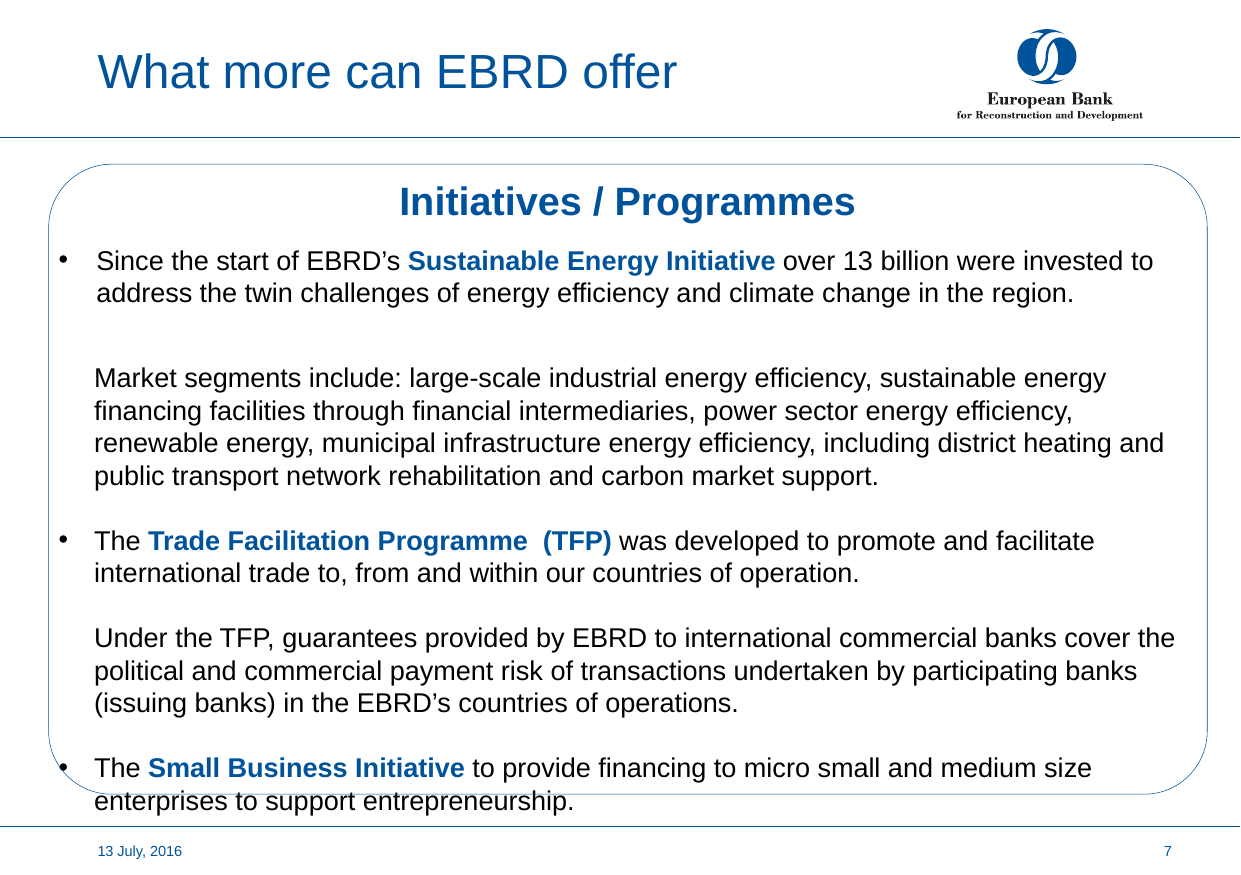

# What more can EBRD offer

Initiatives / Programmes
Since the start of EBRD’s Sustainable Energy Initiative over 13 billion were invested to address the twin challenges of energy efficiency and climate change in the region.
Market segments include: large‑scale industrial energy efficiency, sustainable energy financing facilities through financial intermediaries, power sector energy efficiency, renewable energy, municipal infrastructure energy efficiency, including district heating and public transport network rehabilitation and carbon market support.

The Trade Facilitation Programme  (TFP) was developed to promote and facilitate international trade to, from and within our countries of operation.

Under the TFP, guarantees provided by EBRD to international commercial banks cover the political and commercial payment risk of transactions undertaken by participating banks (issuing banks) in the EBRD’s countries of operations.

The Small Business Initiative to provide financing to micro small and medium size enterprises to support entrepreneurship.
13 July, 2016
7